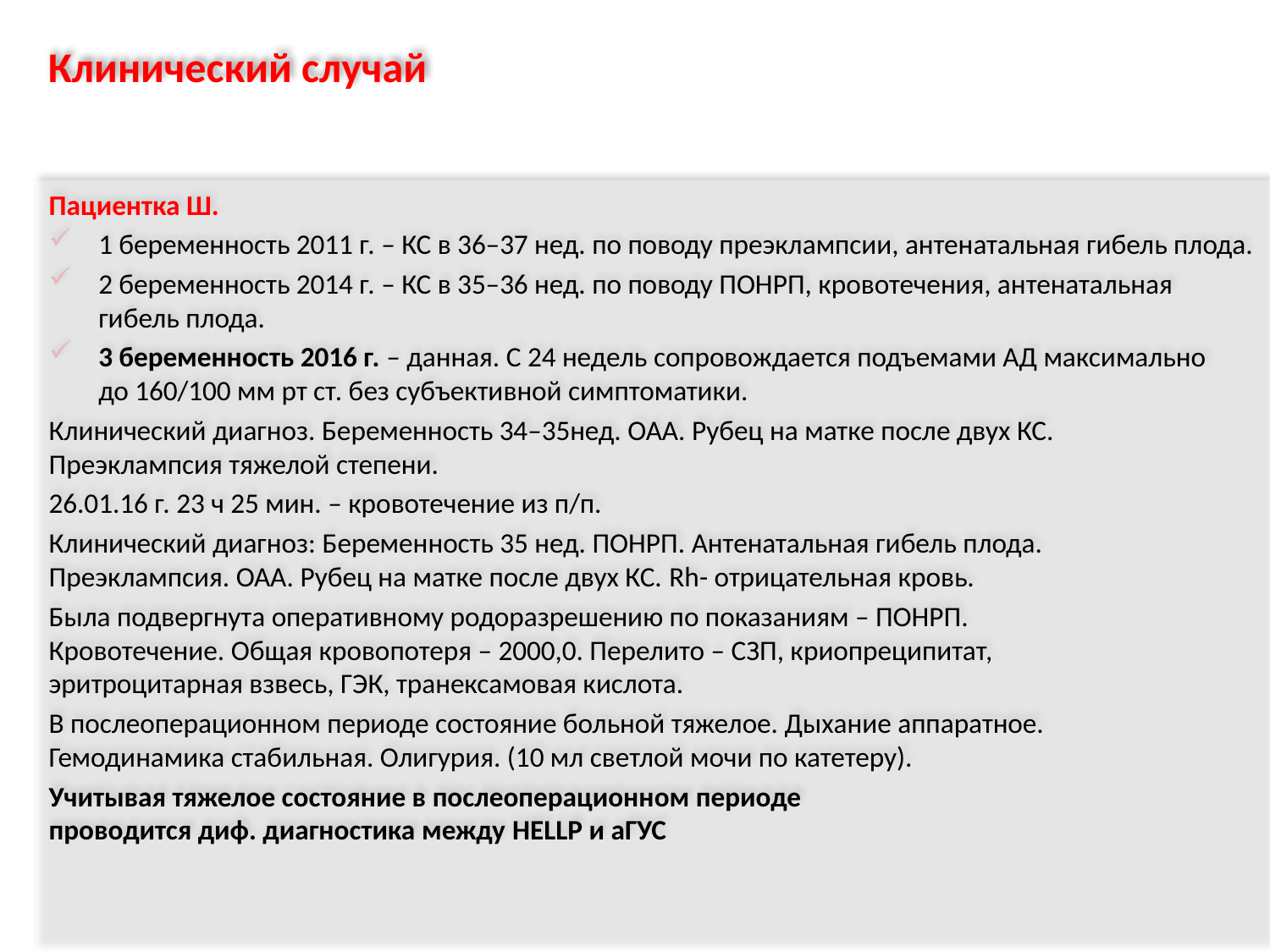

Клинический случай
Пациентка Ш.
1 беременность 2011 г. – КС в 36–37 нед. по поводу преэклампсии, антенатальная гибель плода.
2 беременность 2014 г. – КС в 35–36 нед. по поводу ПОНРП, кровотечения, антенатальная гибель плода.
3 беременность 2016 г. – данная. С 24 недель сопровождается подъемами АД максимально
до 160/100 мм рт ст. без субъективной симптоматики.
Клинический диагноз. Беременность 34–35нед. ОАА. Рубец на матке после двух КС.
Преэклампсия тяжелой степени.
26.01.16 г. 23 ч 25 мин. – кровотечение из п/п.
Клинический диагноз: Беременность 35 нед. ПОНРП. Антенатальная гибель плода.
Преэклампсия. ОАА. Рубец на матке после двух КС. Rh- отрицательная кровь.
Была подвергнута оперативному родоразрешению по показаниям – ПОНРП.
Кровотечение. Общая кровопотеря – 2000,0. Перелито – СЗП, криопреципитат,
эритроцитарная взвесь, ГЭК, транексамовая кислота.
В послеоперационном периоде состояние больной тяжелое. Дыхание аппаратное.
Гемодинамика стабильная. Олигурия. (10 мл светлой мочи по катетеру).
Учитывая тяжелое состояние в послеоперационном периоде
проводится диф. диагностика между HELLP и аГУС